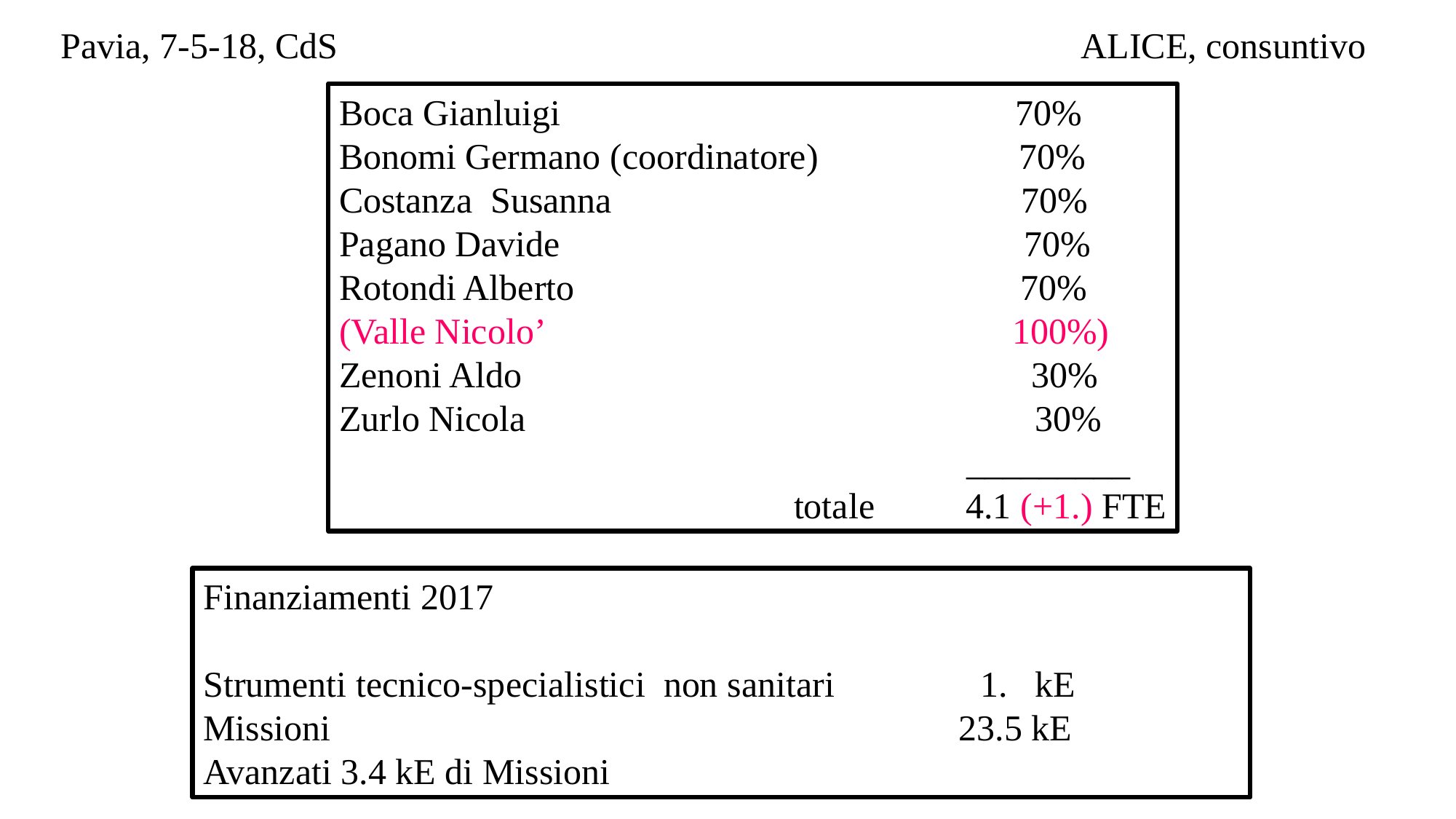

Pavia, 7-5-18, CdS
ALICE, consuntivo
Boca Gianluigi                                                  70%
Bonomi Germano (coordinatore)                      70%
Costanza  Susanna                                             70%
Pagano Davide                                                   70%
Rotondi Alberto                                                 70%
(Valle Nicolo’				              100%)
Zenoni Aldo                                                        30%
Zurlo Nicola                                                        30%
                                                                     _________
                                                  totale          4.1 (+1.) FTE
Finanziamenti 2017

Strumenti tecnico-specialistici  non sanitari                1.   kE
Missioni                                                                     23.5 kE
Avanzati 3.4 kE di Missioni